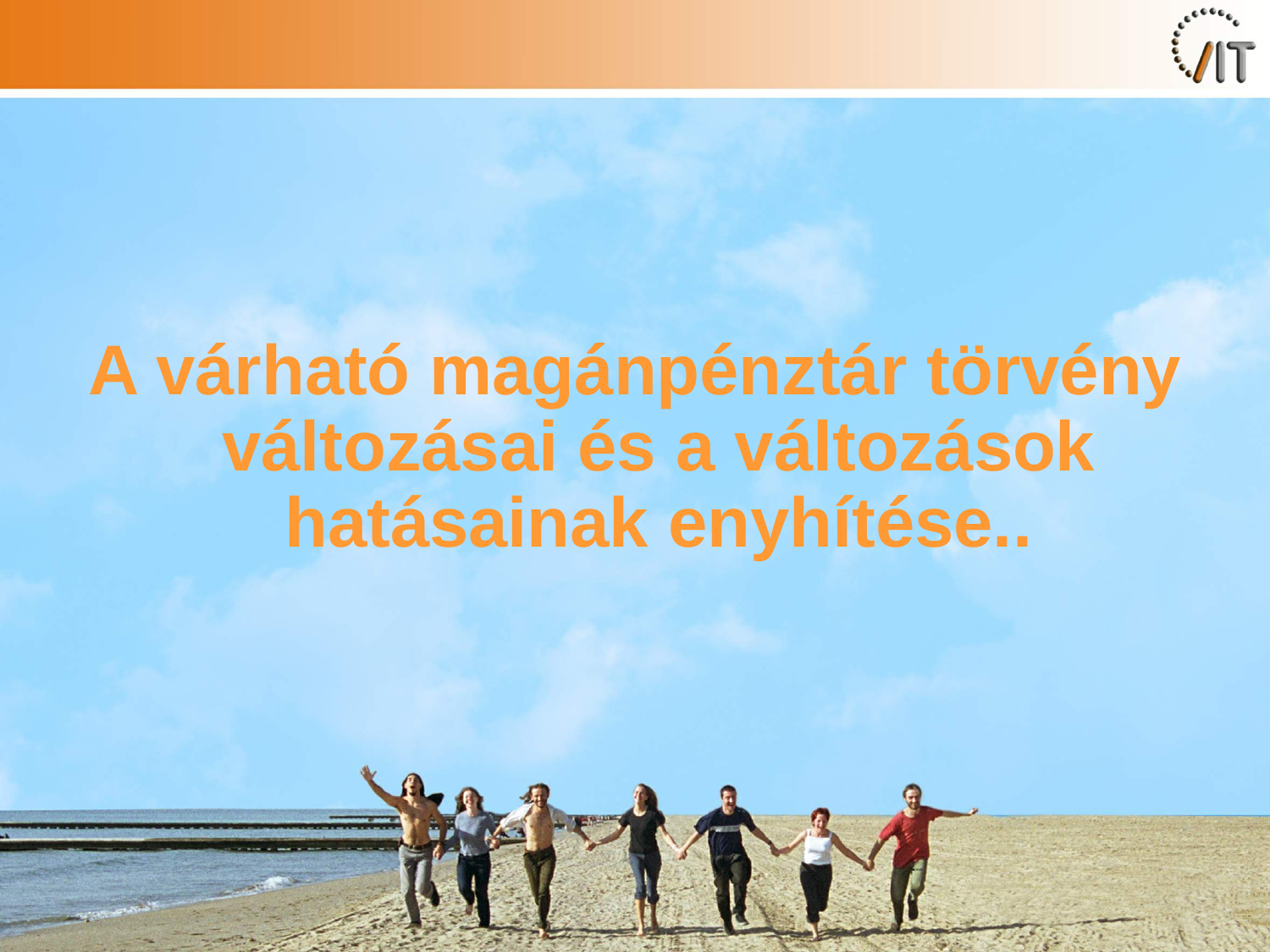

#
A várható magánpénztár törvény változásai és a változások hatásainak enyhítése..